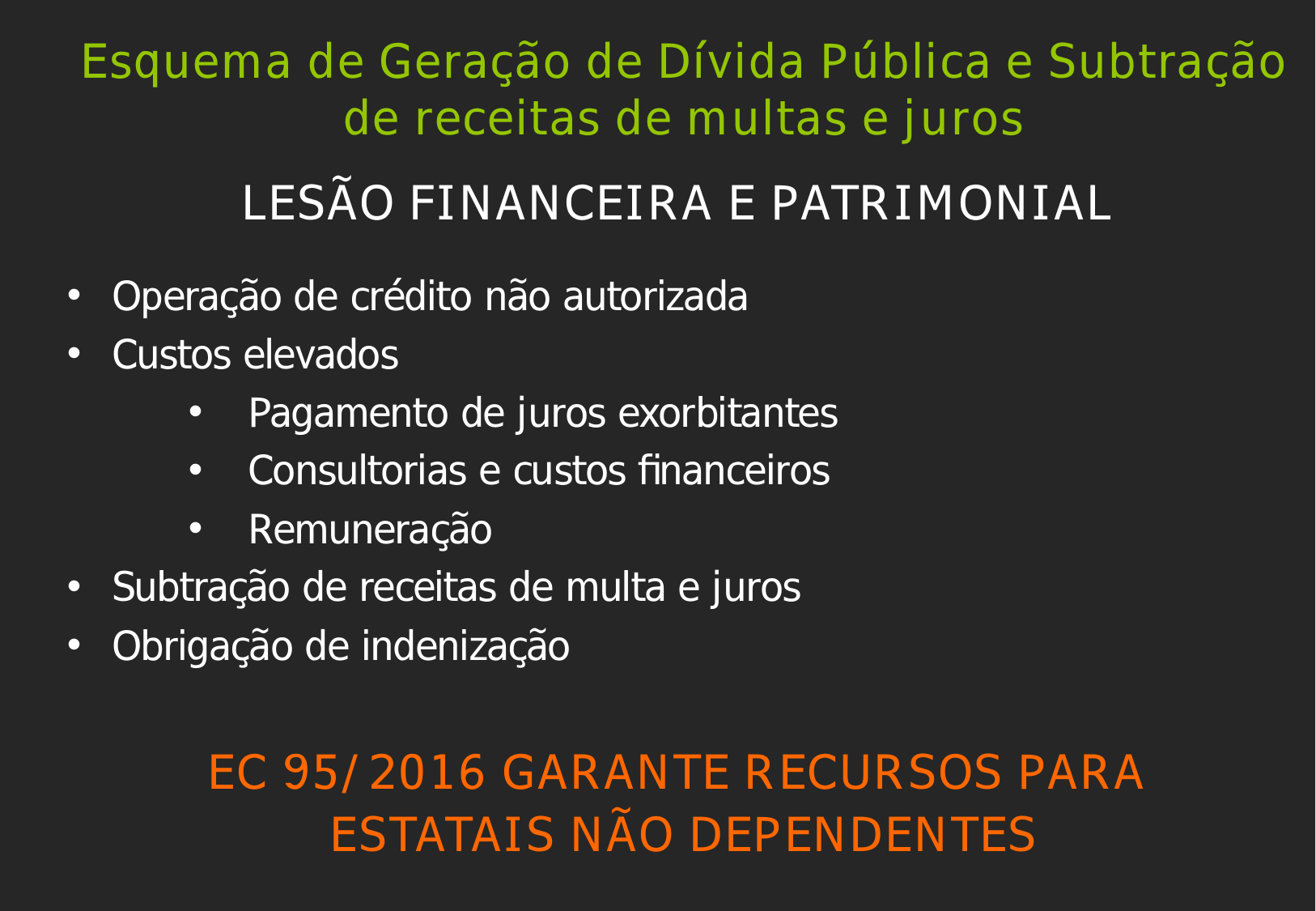

Esquema de Geração de Dívida Pública e Subtração de receitas de multas e juros

LESÃO FINANCEIRA E PATRIMONIAL

Operação de crédito não autorizada
Custos elevados
Pagamento de juros exorbitantes
Consultorias e custos financeiros
Remuneração
Subtração de receitas de multa e juros
Obrigação de indenização

EC 95/2016 GARANTE RECURSOS PARA
ESTATAIS NÃO DEPENDENTES